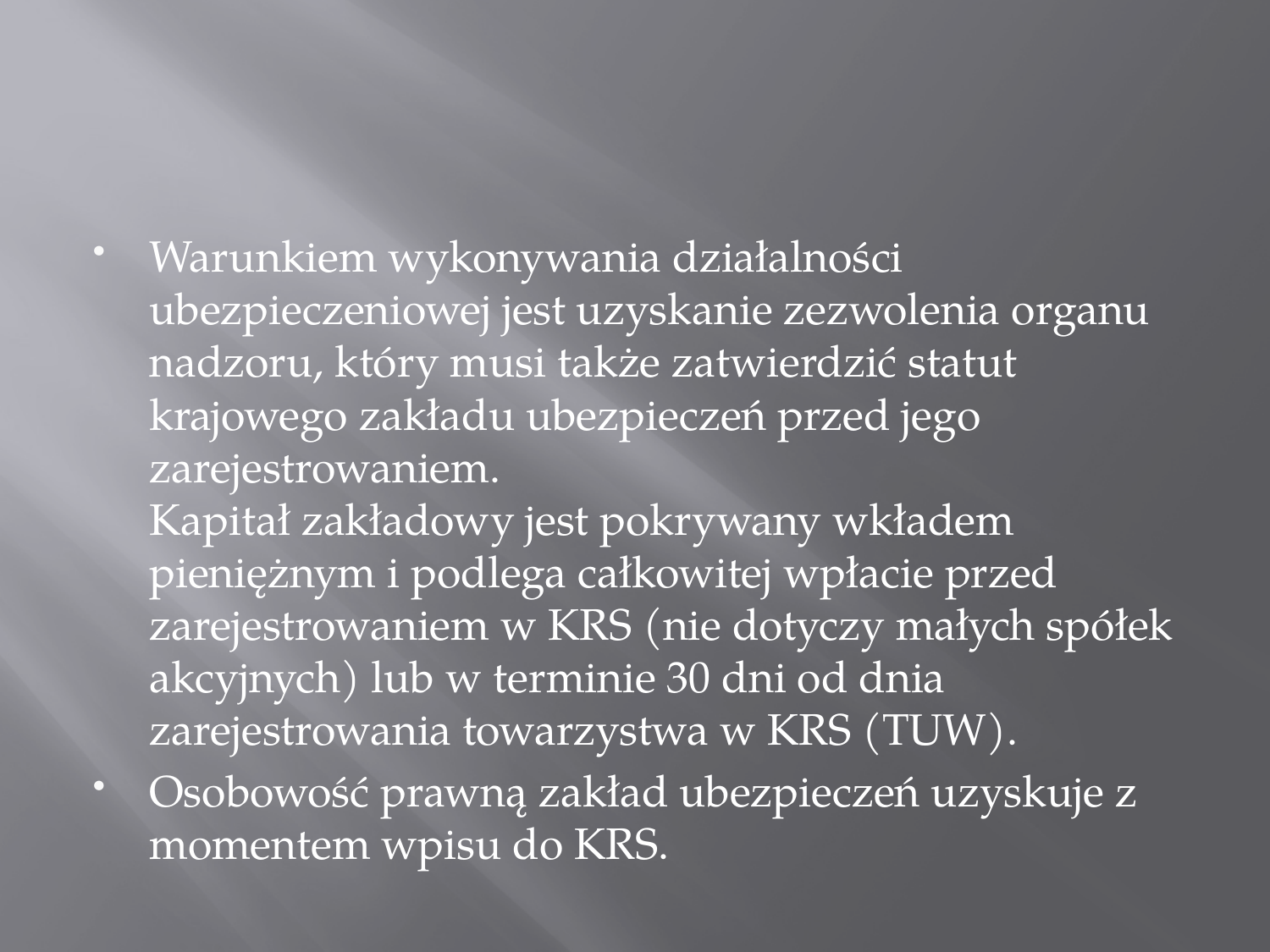

#
Warunkiem wykonywania działalności ubezpieczeniowej jest uzyskanie zezwolenia organu nadzoru, który musi także zatwierdzić statut krajowego zakładu ubezpieczeń przed jego zarejestrowaniem.
Kapitał zakładowy jest pokrywany wkładem pieniężnym i podlega całkowitej wpłacie przed zarejestrowaniem w KRS (nie dotyczy małych spółek akcyjnych) lub w terminie 30 dni od dnia zarejestrowania towarzystwa w KRS (TUW).
Osobowość prawną zakład ubezpieczeń uzyskuje z momentem wpisu do KRS.